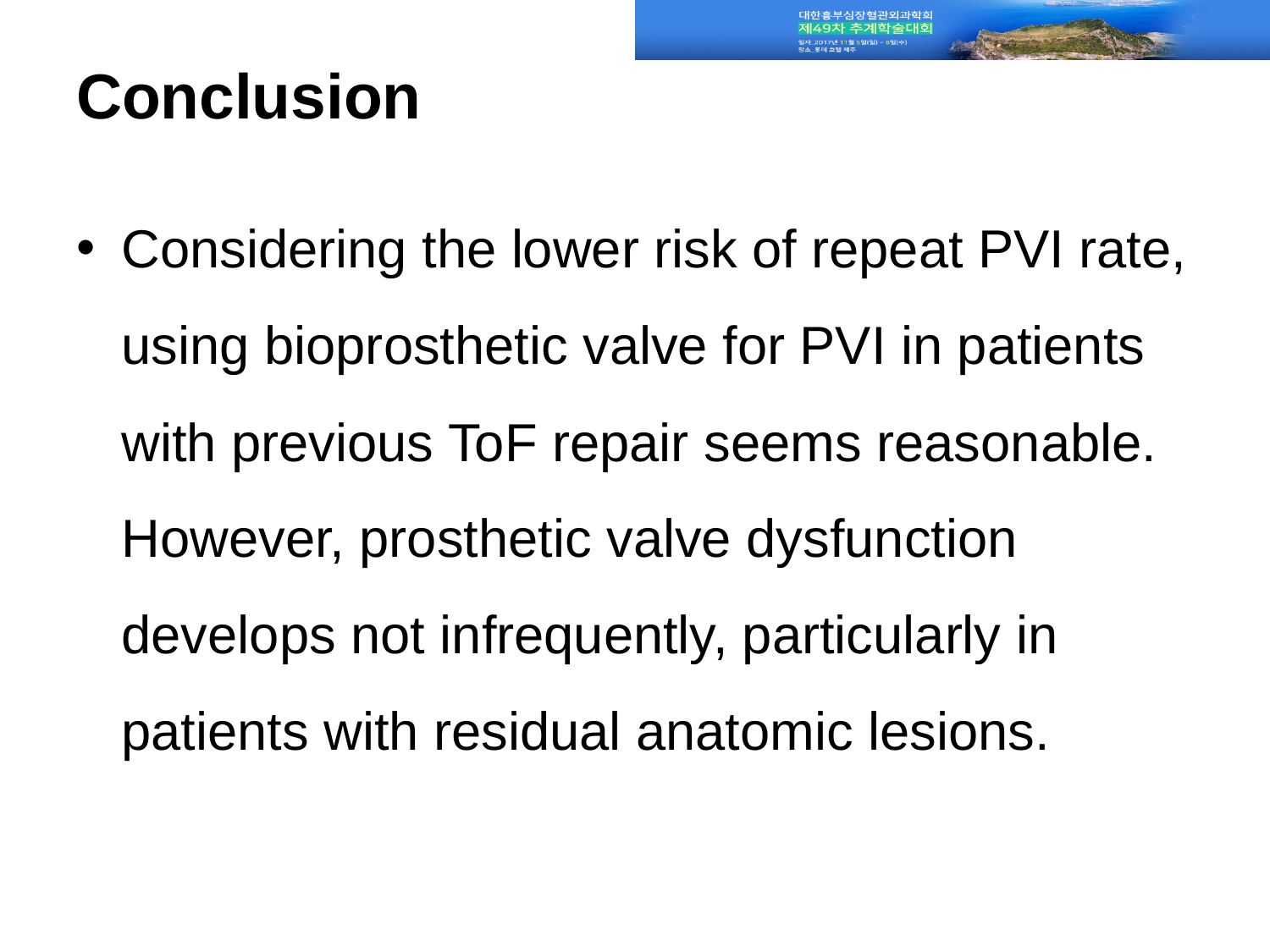

# Conclusion
Considering the lower risk of repeat PVI rate, using bioprosthetic valve for PVI in patients with previous ToF repair seems reasonable. However, prosthetic valve dysfunction develops not infrequently, particularly in patients with residual anatomic lesions.